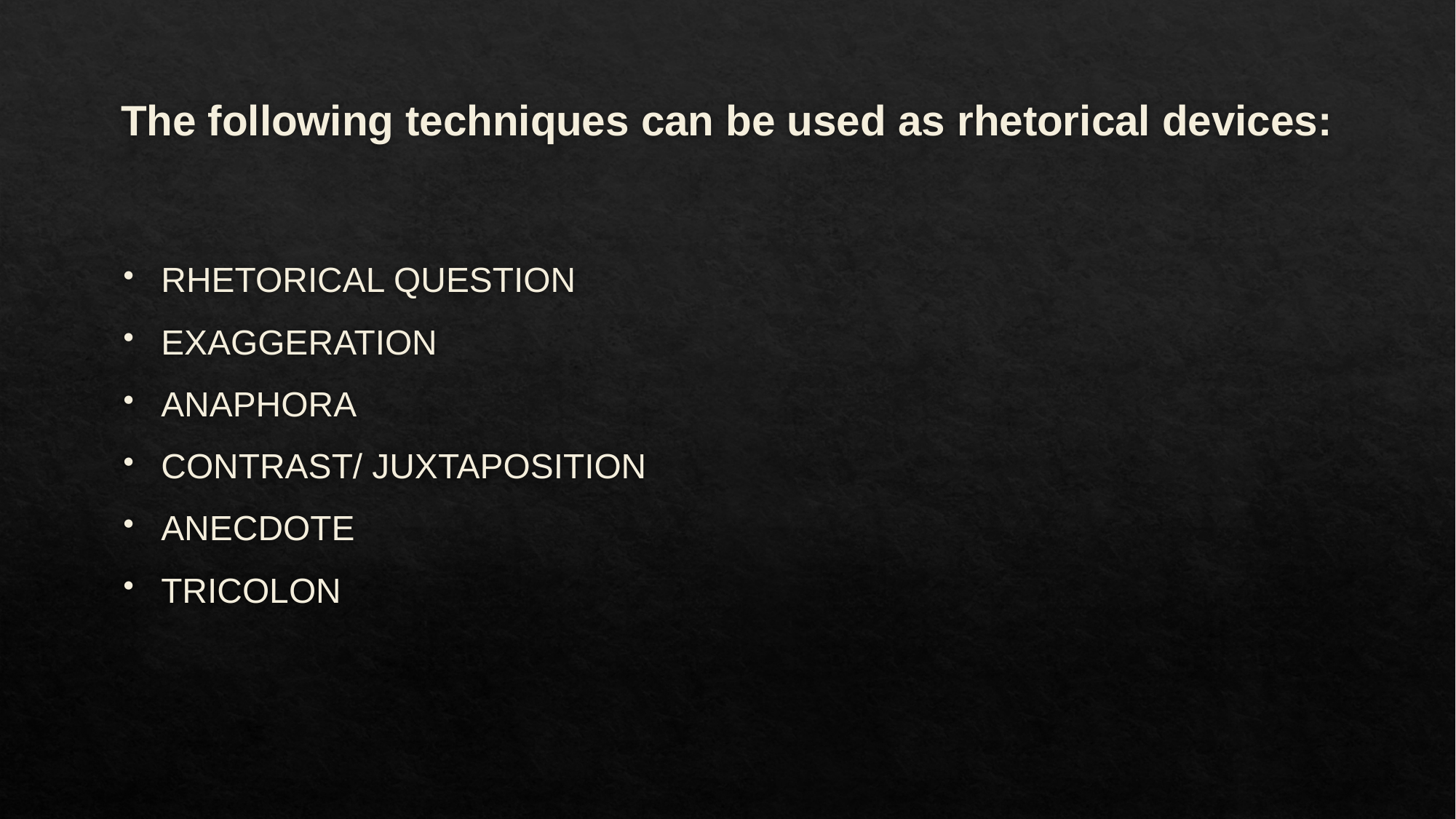

# The following techniques can be used as rhetorical devices:
RHETORICAL QUESTION
EXAGGERATION
ANAPHORA
CONTRAST/ JUXTAPOSITION
ANECDOTE
TRICOLON